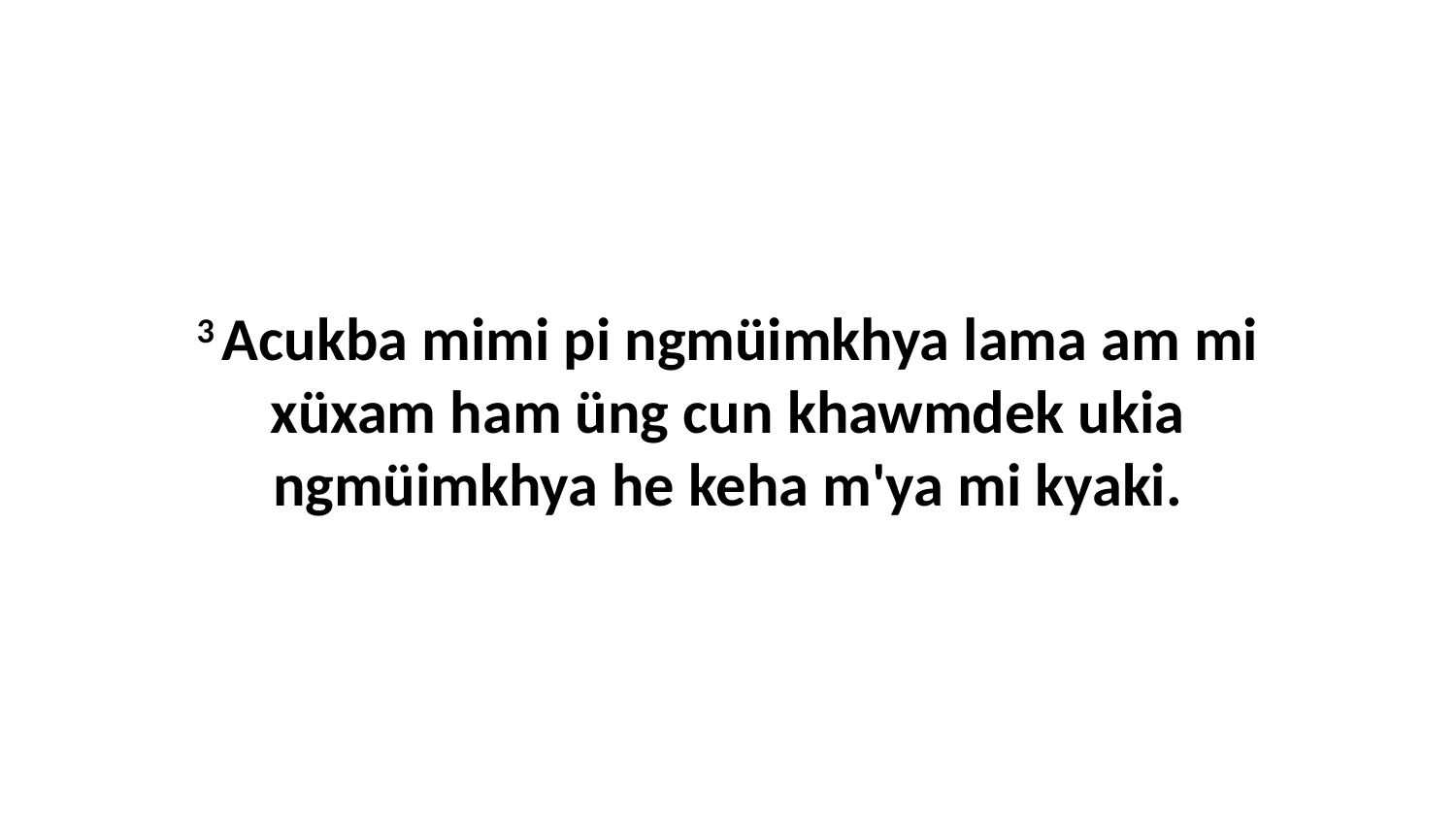

3 Acukba mimi pi ngmüimkhya lama am mi xüxam ham üng cun khawmdek ukia ngmüimkhya he keha m'ya mi kyaki.